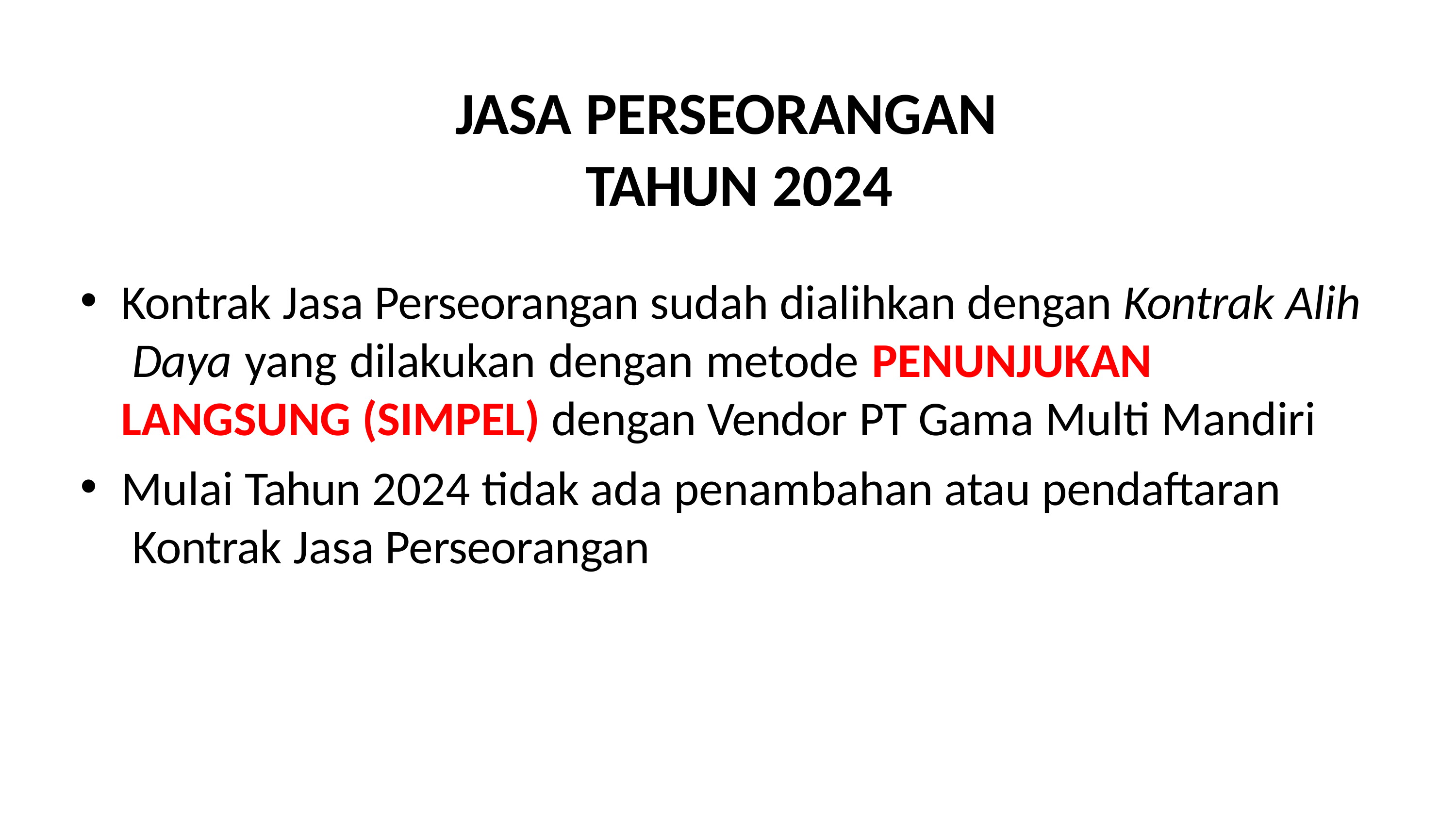

# JASA PERSEORANGAN  TAHUN 2024
Kontrak Jasa Perseorangan sudah dialihkan dengan Kontrak Alih  Daya yang dilakukan dengan metode PENUNJUKAN  LANGSUNG (SIMPEL) dengan Vendor PT Gama Multi Mandiri
Mulai Tahun 2024 tidak ada penambahan atau pendaftaran  Kontrak Jasa Perseorangan